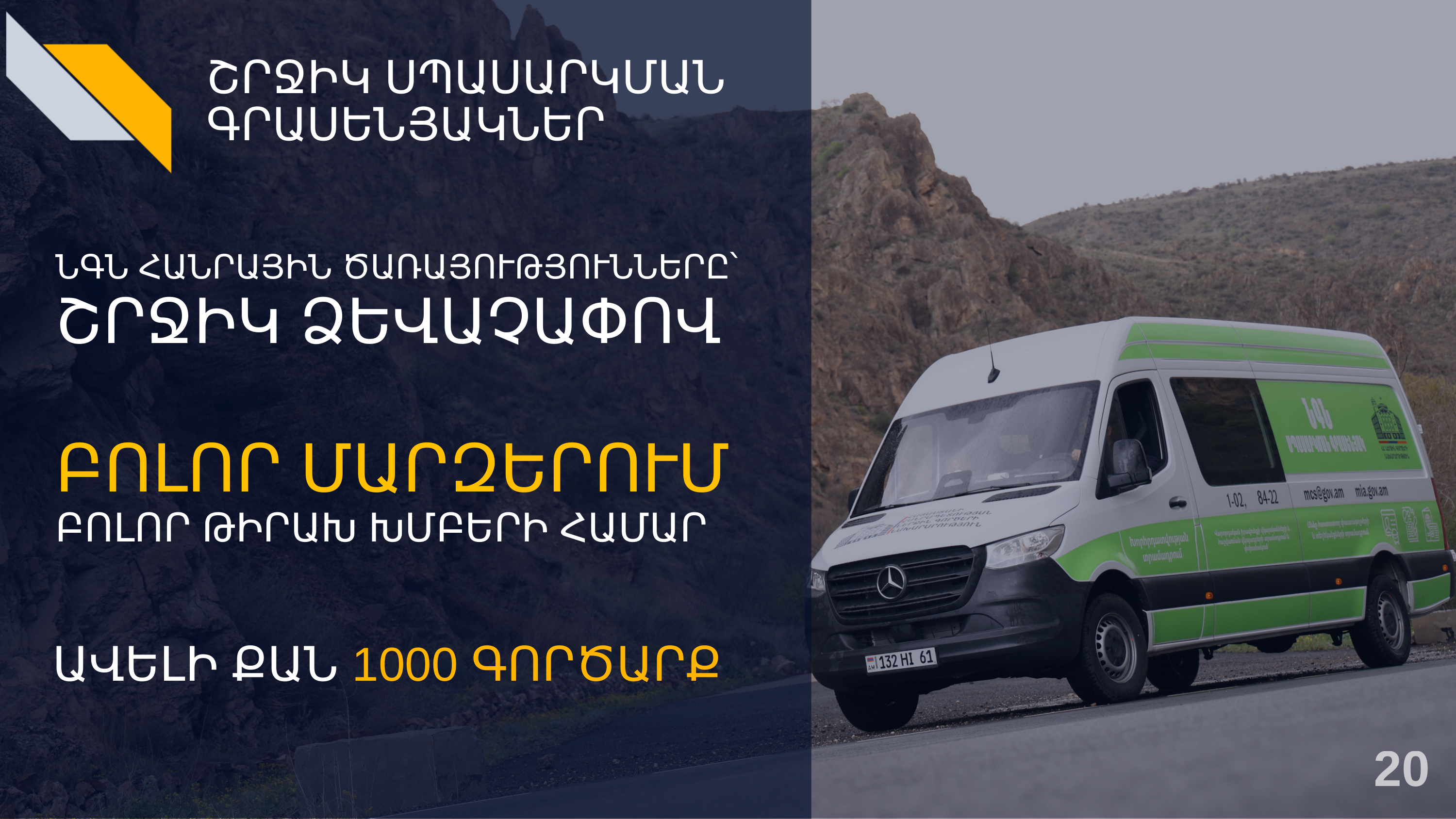

ՇՐՋԻԿ ՍՊԱՍԱՐԿՄԱՆ
ԳՐԱՍԵՆՅԱԿՆԵՐ
ՆԳՆ ՀԱՆՐԱՅԻՆ ԾԱՌԱՅՈՒԹՅՈՒՆՆԵՐԸ՝
ՇՐՋԻԿ ՁԵՎԱՉԱՓՈՎ

ԲՈԼՈՐ ՄԱՐԶԵՐՈՒՄ
ԲՈԼՈՐ ԹԻՐԱԽ ԽՄԲԵՐԻ ՀԱՄԱՐ
ԱՎԵԼԻ ՔԱՆ 1000 ԳՈՐԾԱՐՔ
20